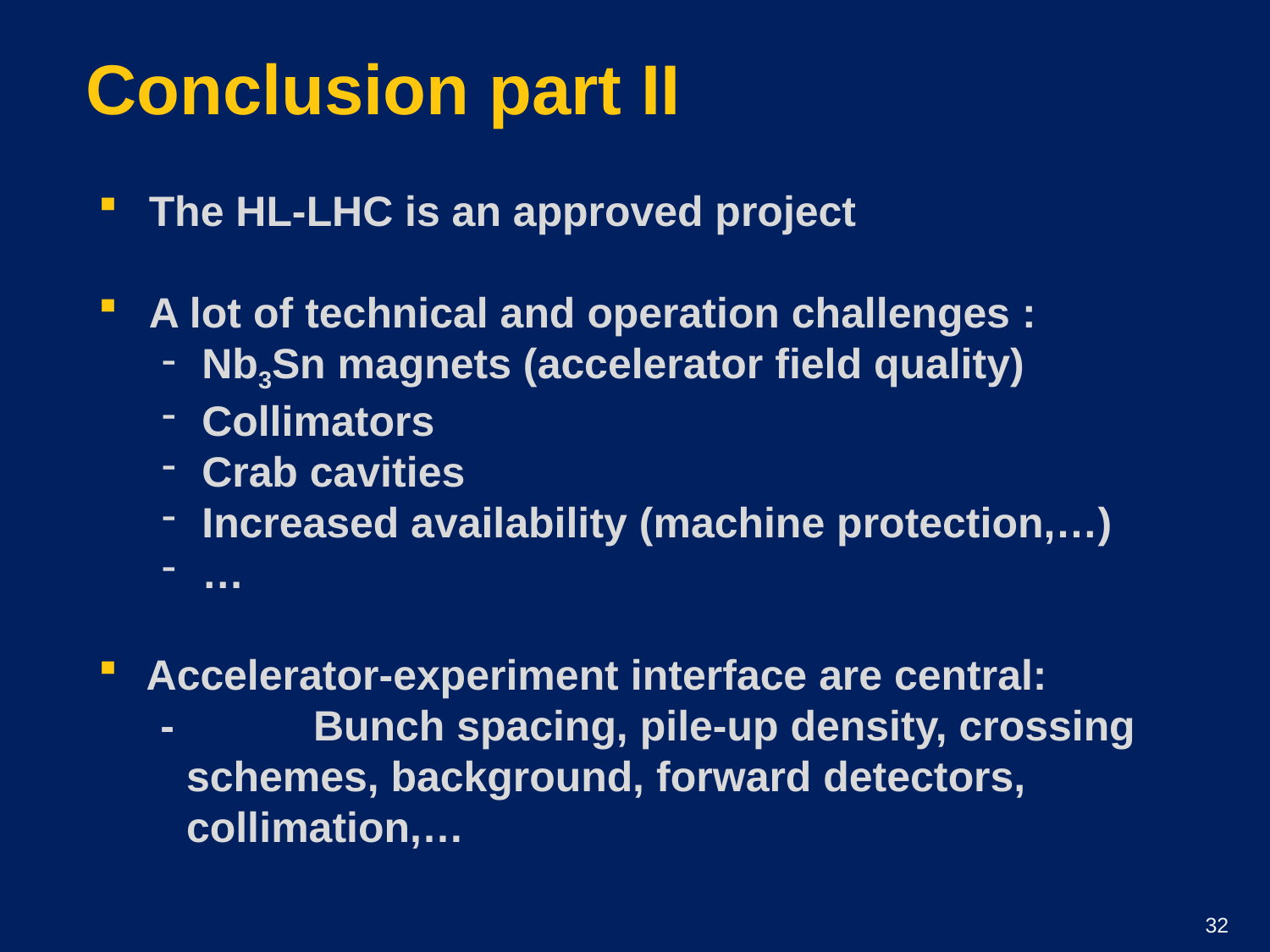

Conclusion part II
The HL-LHC is an approved project

A lot of technical and operation challenges :
Nb3Sn magnets (accelerator field quality)
Collimators
Crab cavities
Increased availability (machine protection,…)
…

Accelerator-experiment interface are central:
- 	Bunch spacing, pile-up density, crossing schemes, background, forward detectors, collimation,…
32